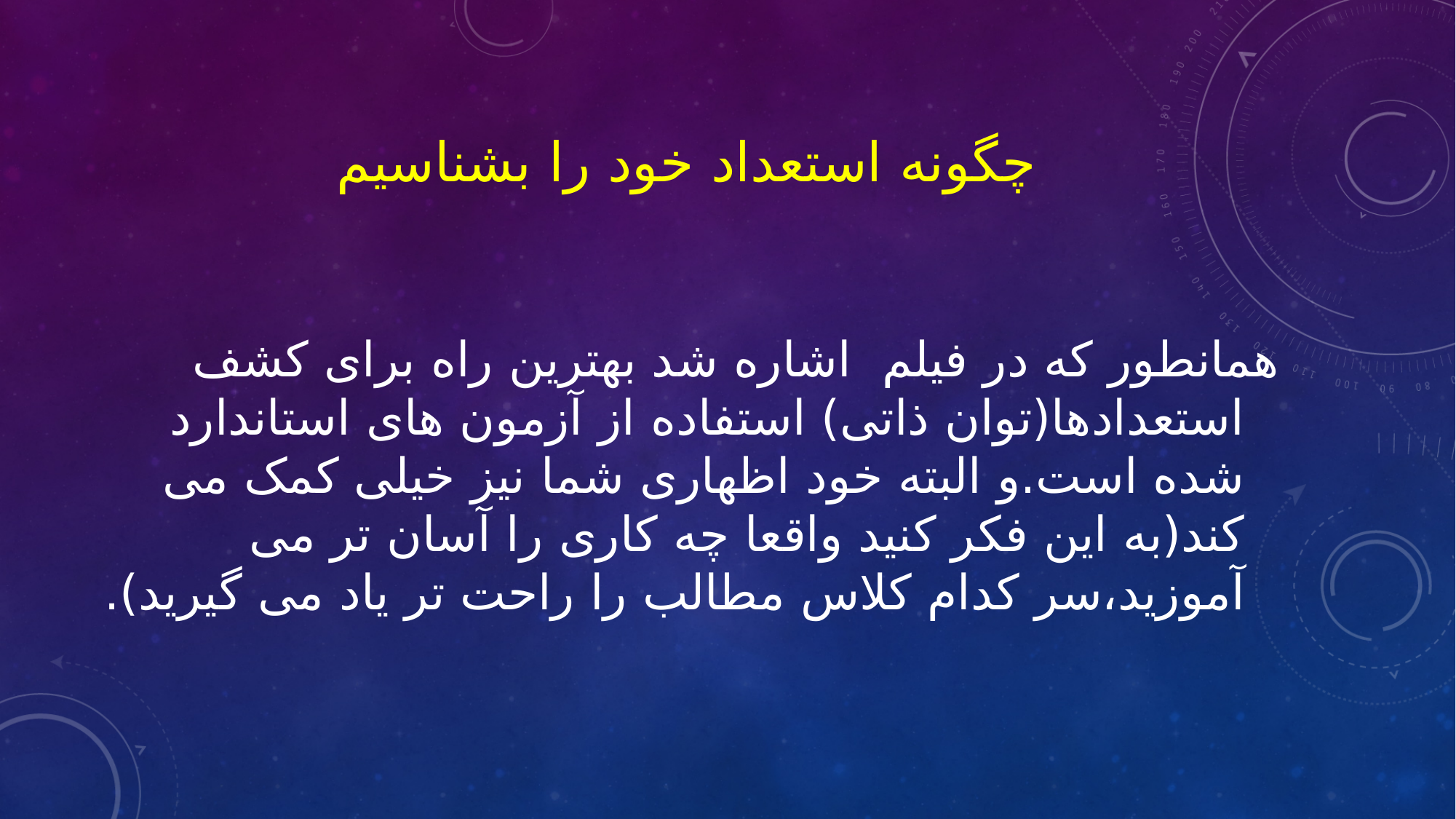

# چگونه استعداد خود را بشناسیم
همانطور که در فیلم  اشاره شد بهترین راه برای کشف استعدادها(توان ذاتی) استفاده از آزمون های استاندارد شده است.و البته خود اظهاری شما نیز خیلی کمک می کند(به این فکر کنید واقعا چه کاری را آسان تر می آموزید،سر کدام کلاس مطالب را راحت تر یاد می گیرید).